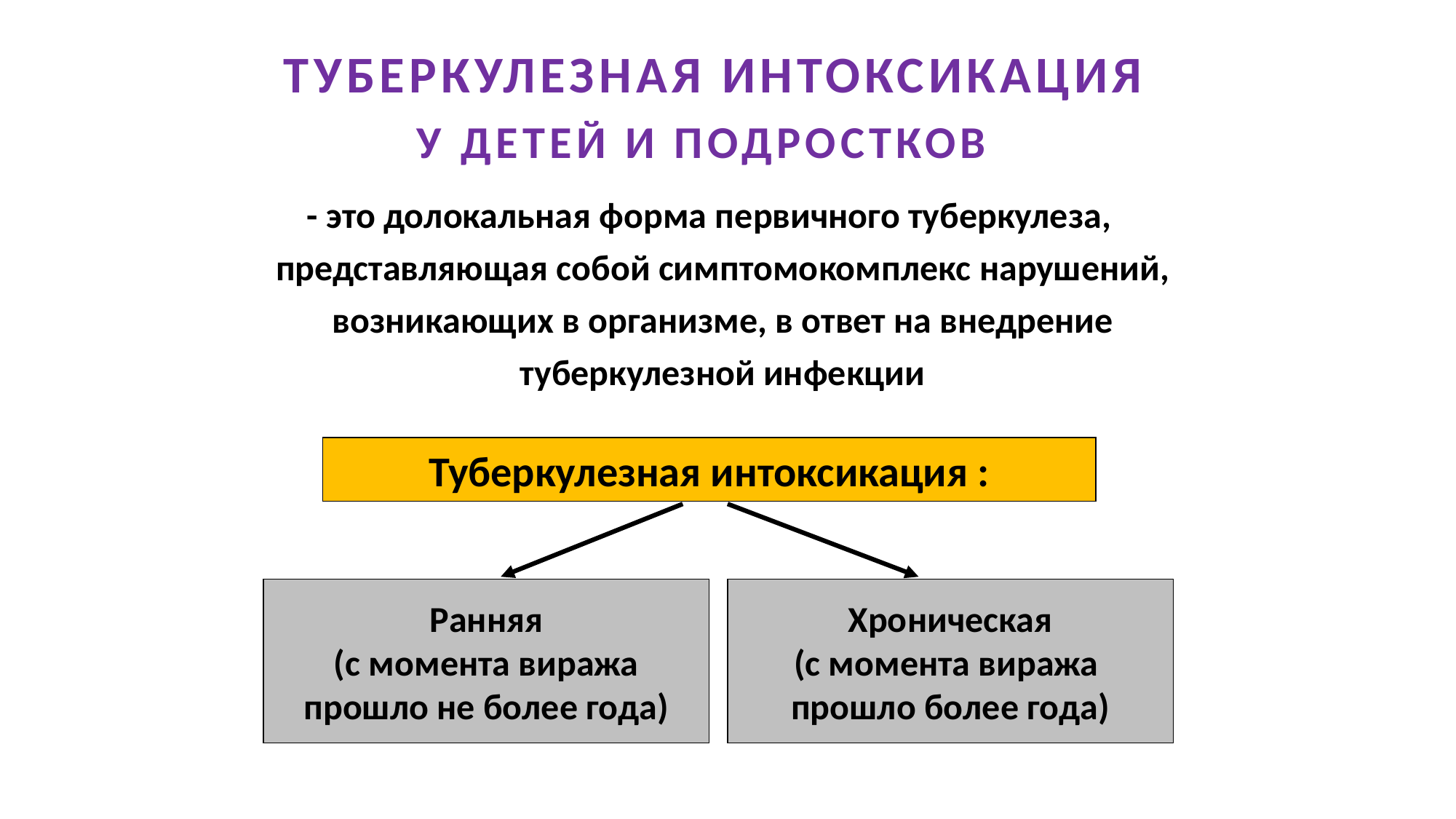

ТУБЕРКУЛЕЗНАЯ ИНТОКСИКАЦИЯ
У ДЕТЕЙ И ПОДРОСТКОВ
- это долокальная форма первичного туберкулеза, представляющая собой симптомокомплекс нарушений, возникающих в организме, в ответ на внедрение туберкулезной инфекции

Туберкулезная интоксикация :

Ранняя
 (с момента виража
прошло не более года)
Хроническая
(с момента виража
прошло более года)